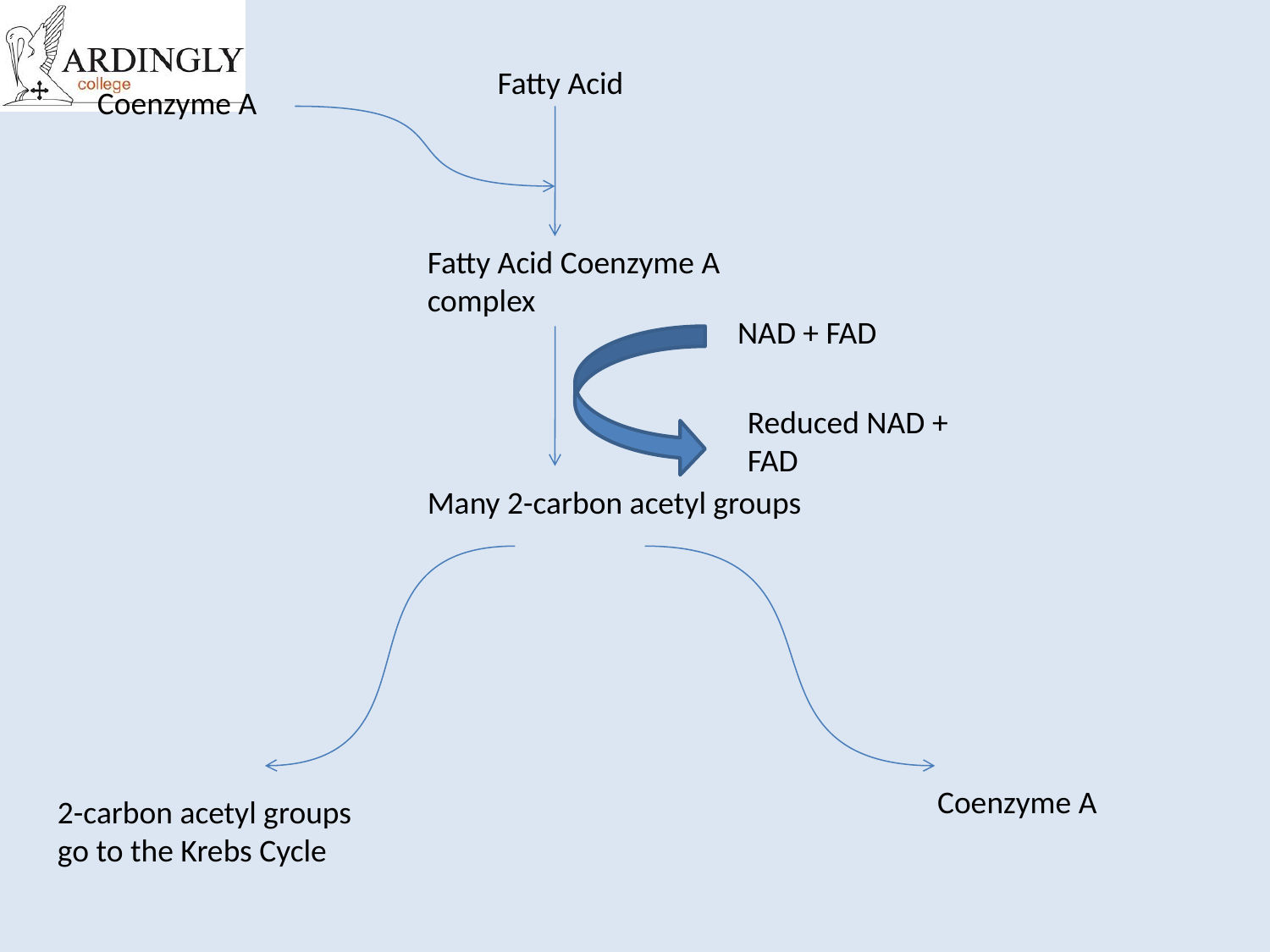

Fatty Acid
Coenzyme A
Fatty Acid Coenzyme A complex
NAD + FAD

Reduced NAD + FAD
Many 2-carbon acetyl groups
Coenzyme A
2-carbon acetyl groups go to the Krebs Cycle